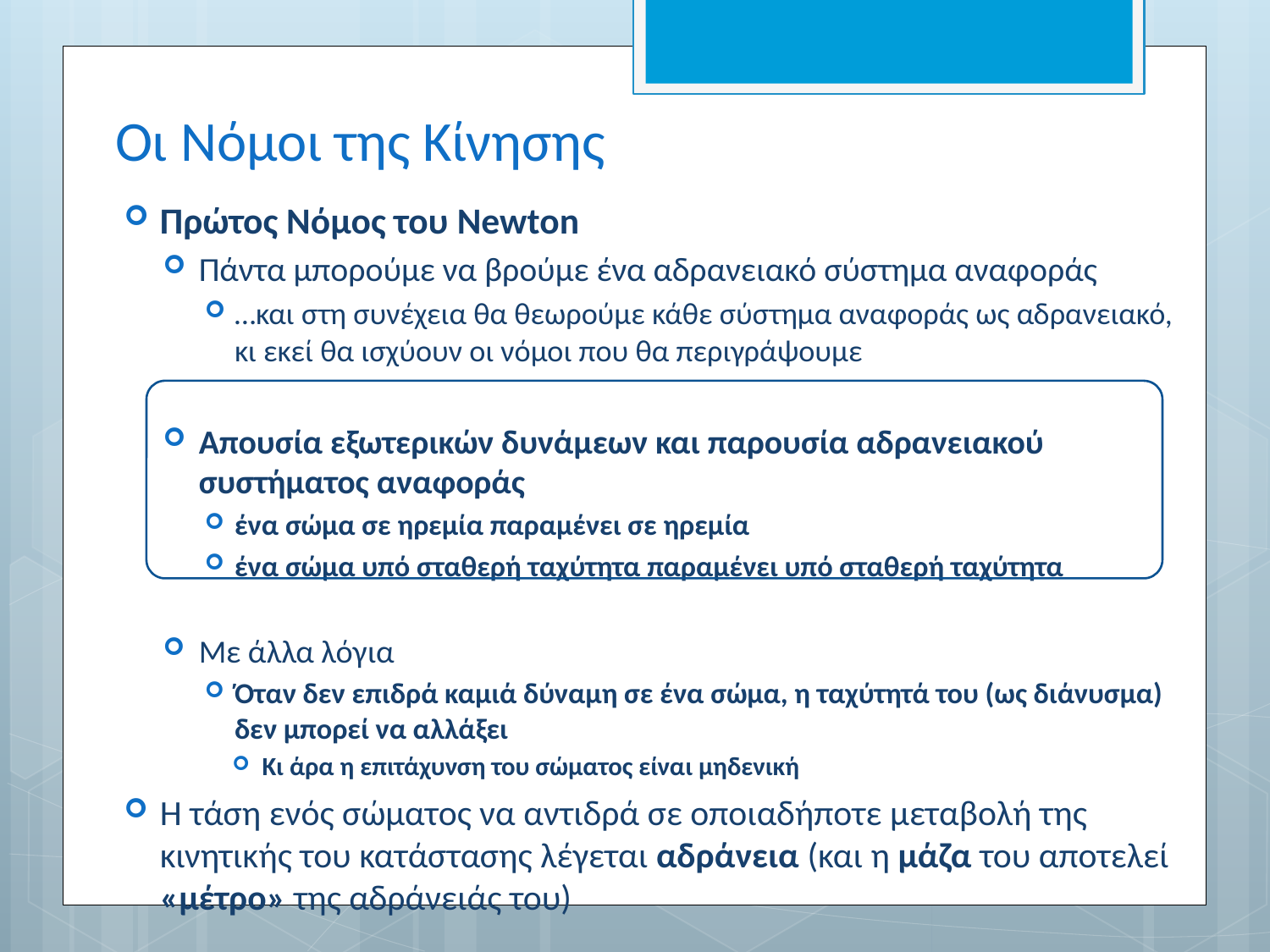

# Οι Νόμοι της Κίνησης
Πρώτος Νόμος του Newton
Πάντα μπορούμε να βρούμε ένα αδρανειακό σύστημα αναφοράς
…και στη συνέχεια θα θεωρούμε κάθε σύστημα αναφοράς ως αδρανειακό, κι εκεί θα ισχύουν οι νόμοι που θα περιγράψουμε

Απουσία εξωτερικών δυνάμεων και παρουσία αδρανειακού συστήματος αναφοράς
ένα σώμα σε ηρεμία παραμένει σε ηρεμία
ένα σώμα υπό σταθερή ταχύτητα παραμένει υπό σταθερή ταχύτητα

Με άλλα λόγια
Όταν δεν επιδρά καμιά δύναμη σε ένα σώμα, η ταχύτητά του (ως διάνυσμα) δεν μπορεί να αλλάξει
Κι άρα η επιτάχυνση του σώματος είναι μηδενική

Η τάση ενός σώματος να αντιδρά σε οποιαδήποτε μεταβολή της κινητικής του κατάστασης λέγεται αδράνεια (και η μάζα του αποτελεί «μέτρο» της αδράνειάς του)